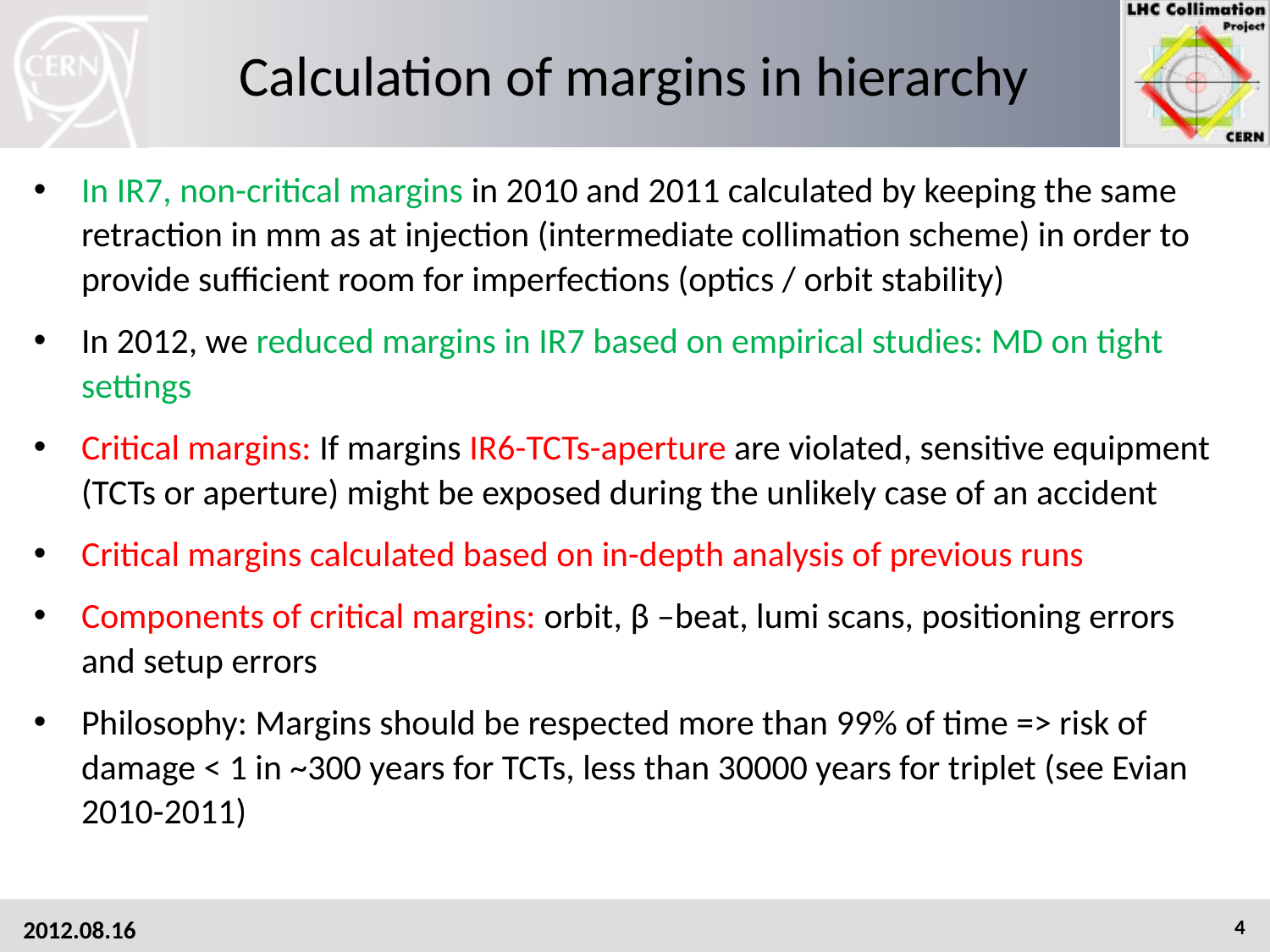

# Calculation of margins in hierarchy
In IR7, non-critical margins in 2010 and 2011 calculated by keeping the same retraction in mm as at injection (intermediate collimation scheme) in order to provide sufficient room for imperfections (optics / orbit stability)
In 2012, we reduced margins in IR7 based on empirical studies: MD on tight settings
Critical margins: If margins IR6-TCTs-aperture are violated, sensitive equipment (TCTs or aperture) might be exposed during the unlikely case of an accident
Critical margins calculated based on in-depth analysis of previous runs
Components of critical margins: orbit, β –beat, lumi scans, positioning errors and setup errors
Philosophy: Margins should be respected more than 99% of time => risk of damage < 1 in ~300 years for TCTs, less than 30000 years for triplet (see Evian 2010-2011)

2012.08.16
4